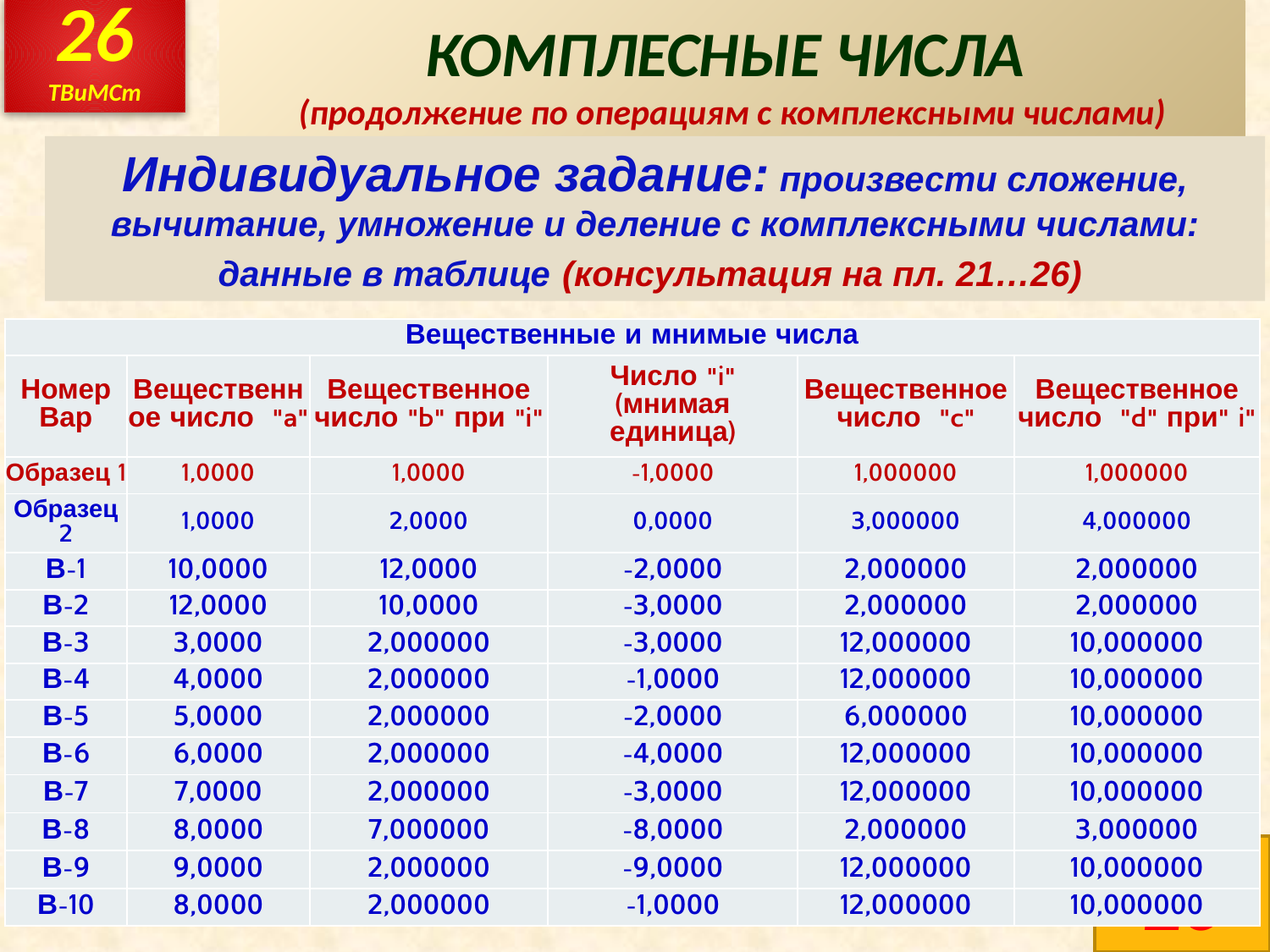

26
ТВиМСт
# КОМПЛЕСНЫЕ ЧИСЛА (продолжение по операциям с комплексными числами)
Индивидуальное задание: произвести сложение, вычитание, умножение и деление с комплексными числами: данные в таблице (консультация на пл. 21…26)
| Вещественные и мнимые числа |  |  |  |  |  |
| --- | --- | --- | --- | --- | --- |
| Номер Вар | Вещественное число "a" | Вещественное число "b" при "i" | Число "i" (мнимая единица) | Вещественное число "c" | Вещественное число "d" при" i" |
| Образец 1 | 1,0000 | 1,0000 | -1,0000 | 1,000000 | 1,000000 |
| Образец 2 | 1,0000 | 2,0000 | 0,0000 | 3,000000 | 4,000000 |
| В-1 | 10,0000 | 12,0000 | -2,0000 | 2,000000 | 2,000000 |
| В-2 | 12,0000 | 10,0000 | -3,0000 | 2,000000 | 2,000000 |
| В-3 | 3,0000 | 2,000000 | -3,0000 | 12,000000 | 10,000000 |
| В-4 | 4,0000 | 2,000000 | -1,0000 | 12,000000 | 10,000000 |
| В-5 | 5,0000 | 2,000000 | -2,0000 | 6,000000 | 10,000000 |
| В-6 | 6,0000 | 2,000000 | -4,0000 | 12,000000 | 10,000000 |
| В-7 | 7,0000 | 2,000000 | -3,0000 | 12,000000 | 10,000000 |
| В-8 | 8,0000 | 7,000000 | -8,0000 | 2,000000 | 3,000000 |
| В-9 | 9,0000 | 2,000000 | -9,0000 | 12,000000 | 10,000000 |
| В-10 | 8,0000 | 2,000000 | -1,0000 | 12,000000 | 10,000000 |
26
26